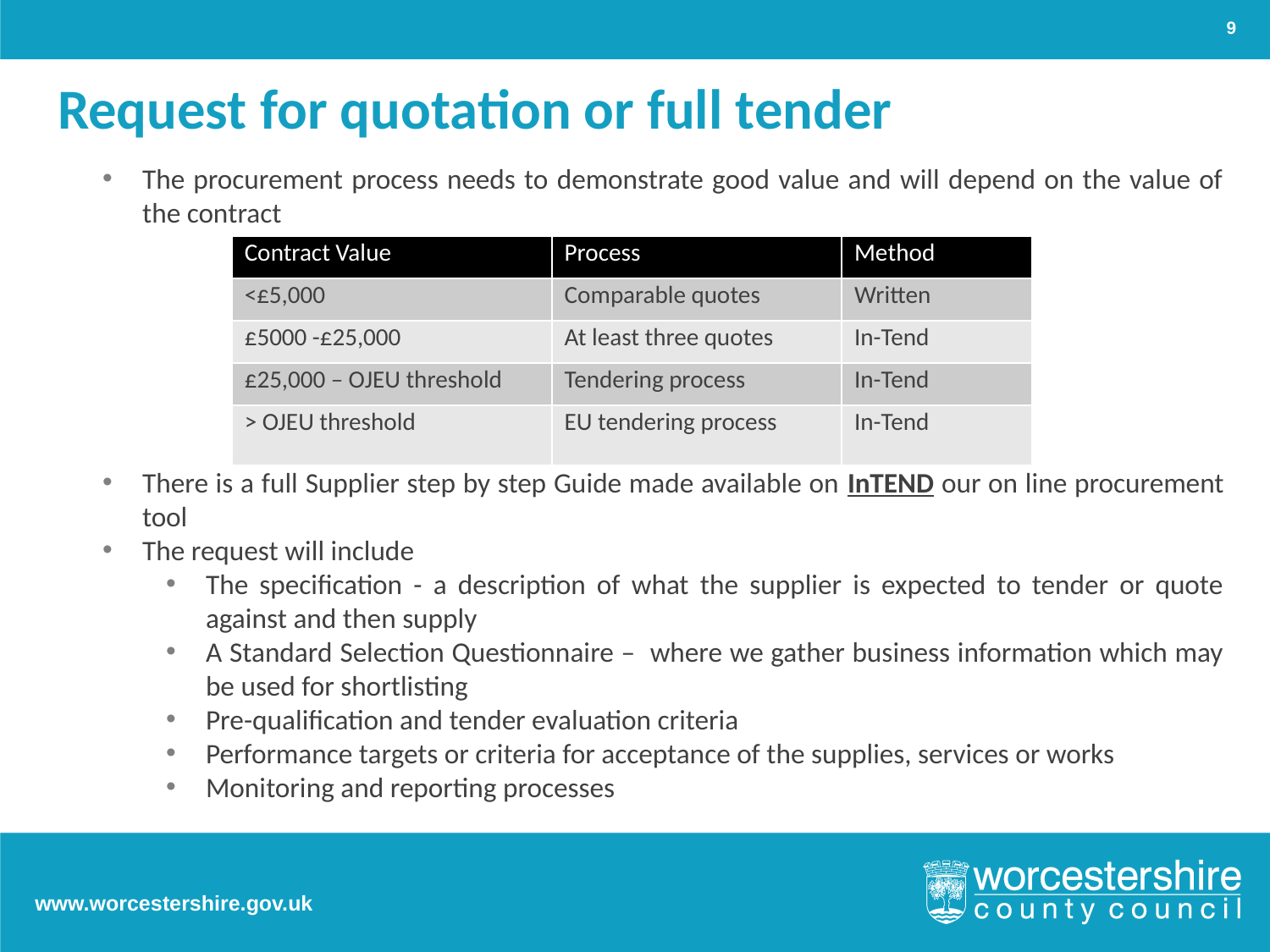

9
# Request for quotation or full tender
The procurement process needs to demonstrate good value and will depend on the value of the contract

There is a full Supplier step by step Guide made available on InTEND our on line procurement tool
The request will include
The specification - a description of what the supplier is expected to tender or quote against and then supply
A Standard Selection Questionnaire –  where we gather business information which may be used for shortlisting
Pre-qualification and tender evaluation criteria
Performance targets or criteria for acceptance of the supplies, services or works
Monitoring and reporting processes

| Contract Value | Process | Method |
| --- | --- | --- |
| <£5,000 | Comparable quotes | Written |
| £5000 -£25,000 | At least three quotes | In-Tend |
| £25,000 – OJEU threshold | Tendering process | In-Tend |
| > OJEU threshold | EU tendering process | In-Tend |